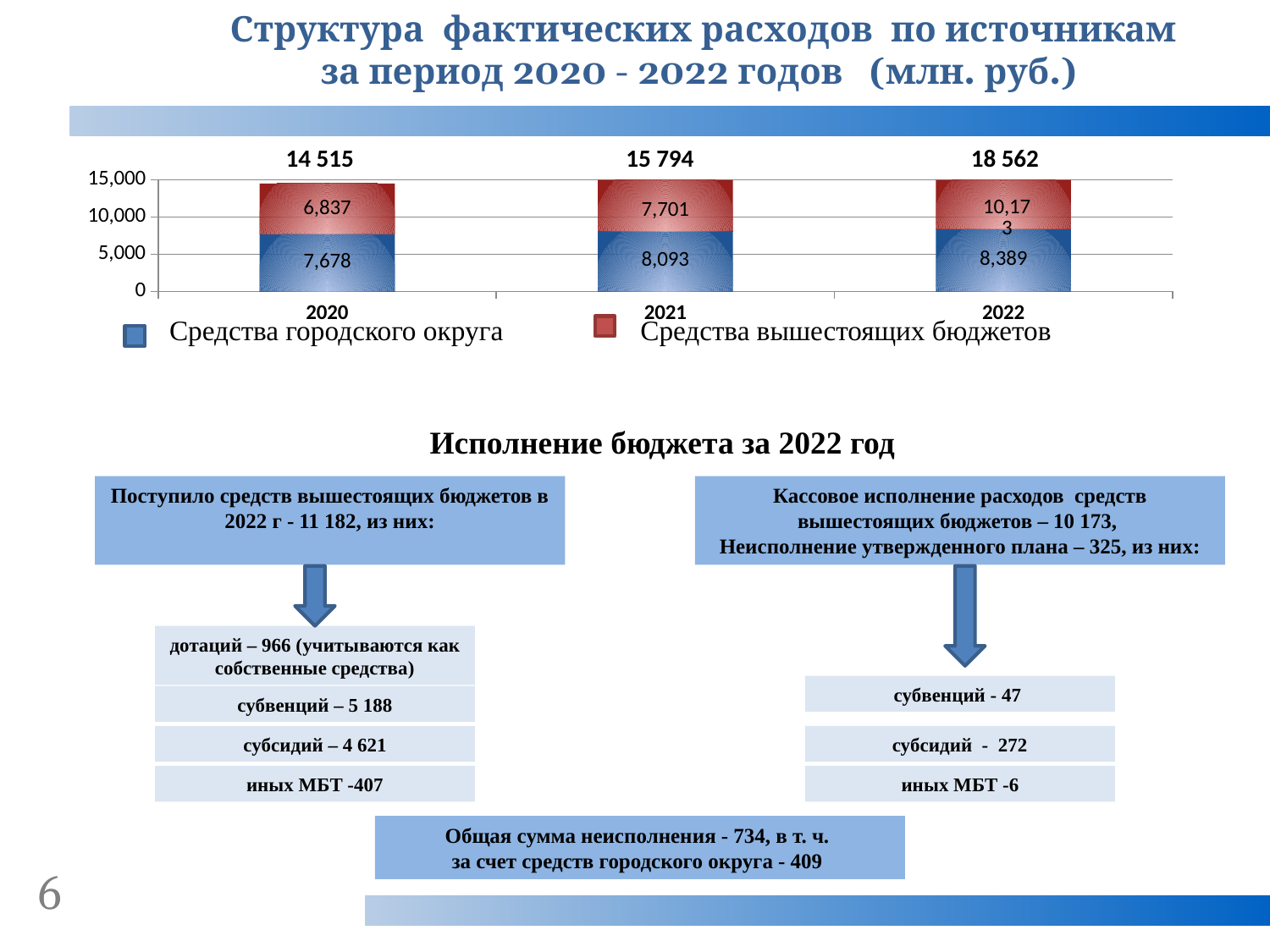

Структура  фактических расходов  по источникам
за период 2020 - 2022 годов   (млн. руб.)

14 515
15 794
18 562

### Chart

| Category | Средства городского округа | Средства вышестоящих бюджетов |
|---|---|---|
| 2020 | 7678.0 | 6837.0 |
| 2021 | 8093.0 | 7701.0 |
| 2022 | 8389.0 | 10173.0 |
Средства городского округа
Средства вышестоящих бюджетов

Исполнение бюджета за 2022 год
Поступило средств вышестоящих бюджетов в 2022 г - 11 182, из них:

Кассовое исполнение расходов  средств вышестоящих бюджетов – 10 173,
Неисполнение утвержденного плана – 325, из них:

дотаций – 966 (учитываются как собственные средства)
субвенций - 47
субвенций – 5 188
субсидий – 4 621
субсидий  -  272
иных МБТ -407
иных МБТ -6
Общая сумма неисполнения - 734, в т. ч.
за счет средств городского округа - 409
6